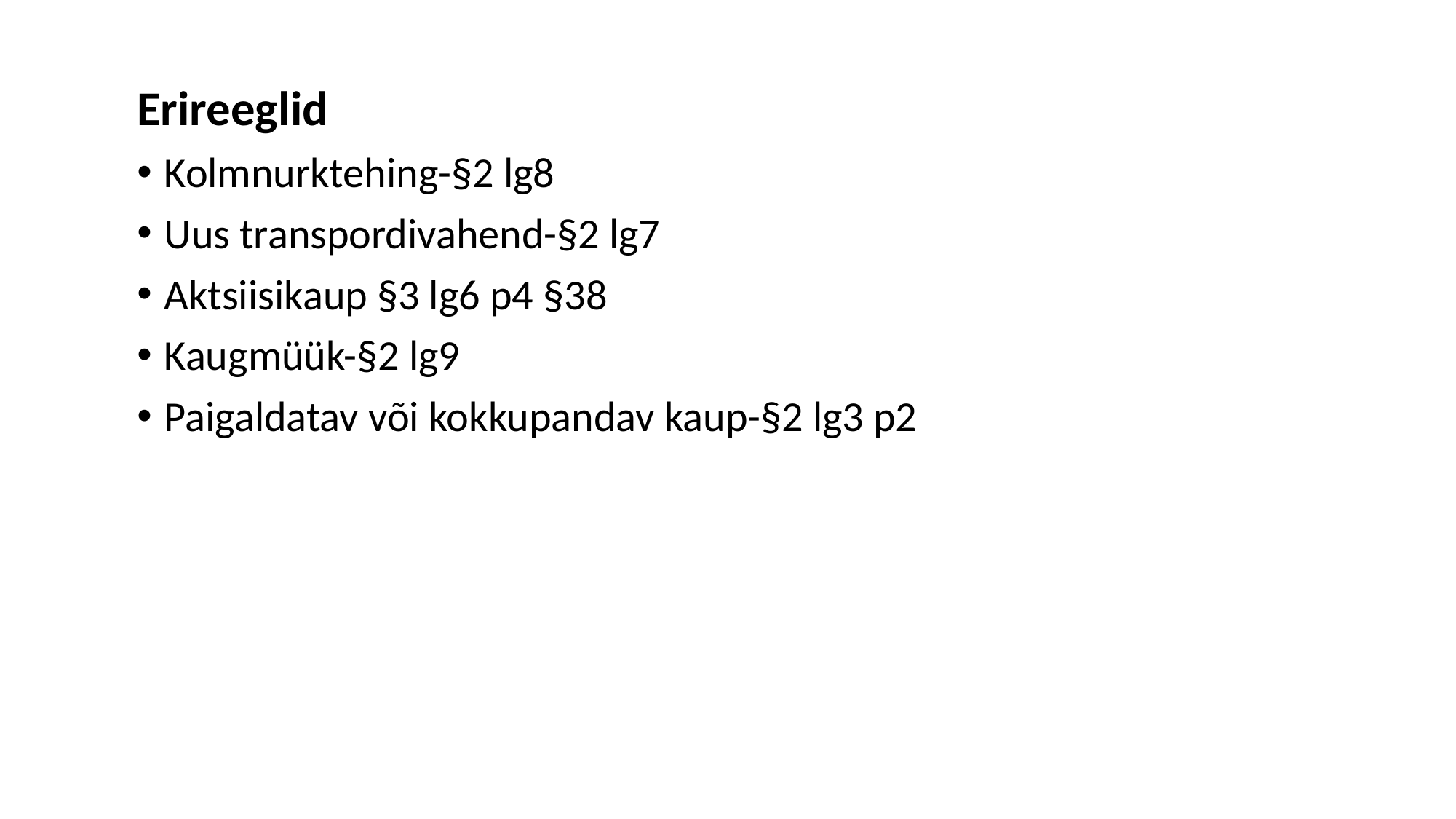

Erireeglid
Kolmnurktehing-§2 lg8
Uus transpordivahend-§2 lg7
Aktsiisikaup §3 lg6 p4 §38
Kaugmüük-§2 lg9
Paigaldatav või kokkupandav kaup-§2 lg3 p2